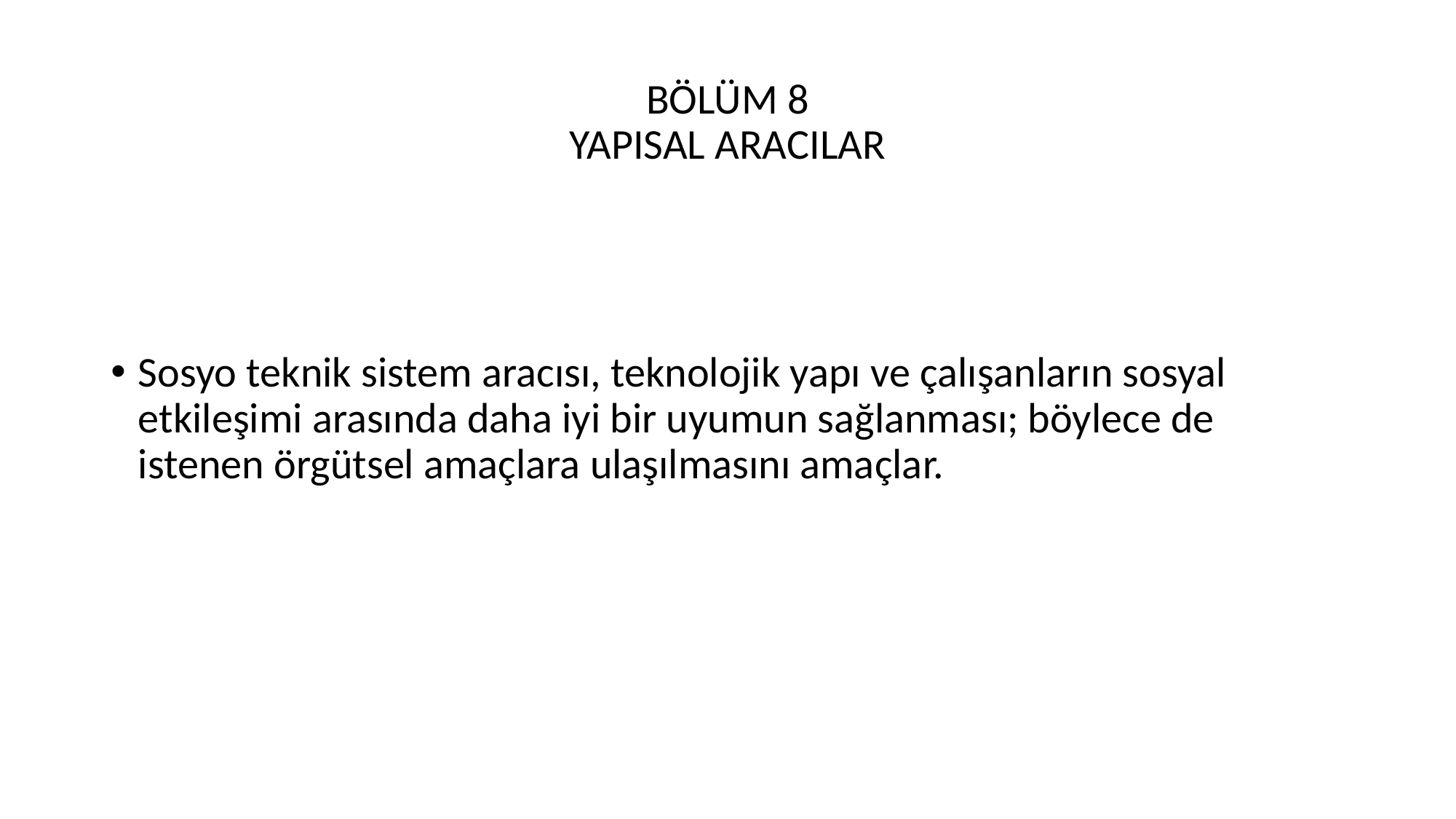

# BÖLÜM 8 YAPISAL ARACILAR

Sosyo teknik sistem aracısı, teknolojik yapı ve çalışanların sosyal etkileşimi arasında daha iyi bir uyumun sağlanması; böylece de istenen örgütsel amaçlara ulaşılmasını amaçlar.